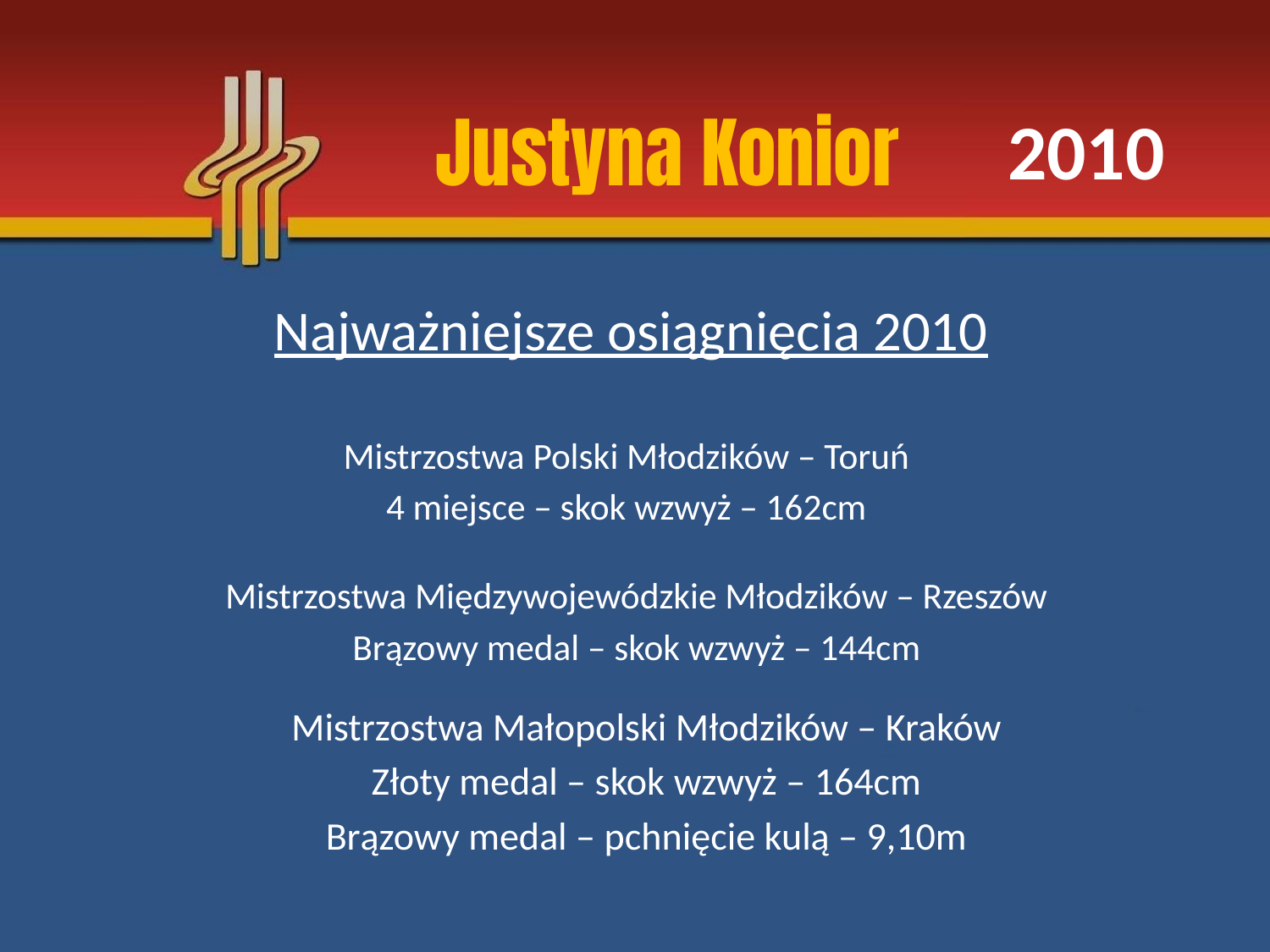

2010
# Justyna Konior
Najważniejsze osiągnięcia 2010
Mistrzostwa Polski Młodzików – Toruń
4 miejsce – skok wzwyż – 162cm
Mistrzostwa Międzywojewódzkie Młodzików – Rzeszów
Brązowy medal – skok wzwyż – 144cm

Mistrzostwa Małopolski Młodzików – Kraków
Złoty medal – skok wzwyż – 164cm
Brązowy medal – pchnięcie kulą – 9,10m